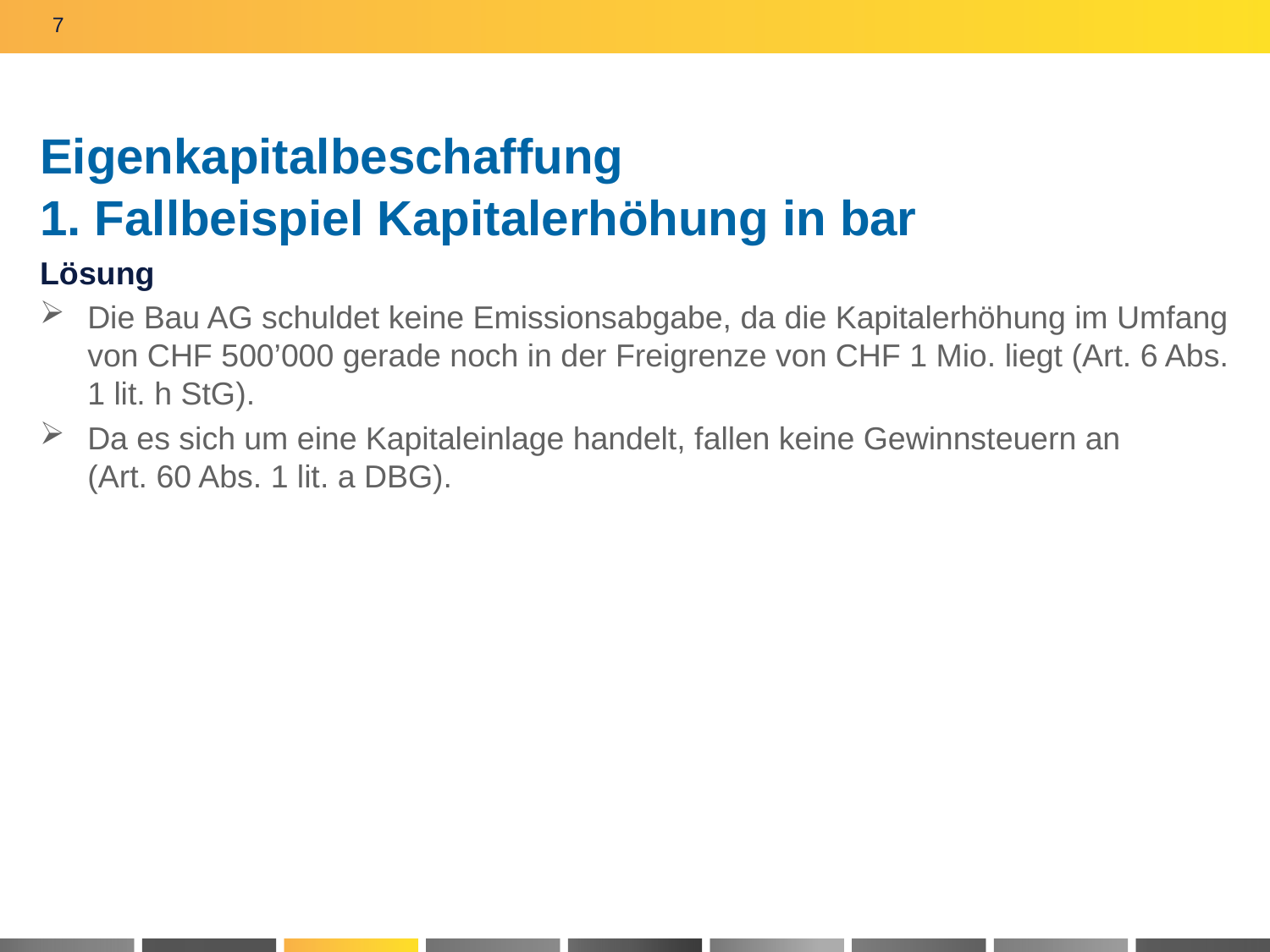

7
# Eigenkapitalbeschaffung 1. Fallbeispiel Kapitalerhöhung in bar
Lösung
Die Bau AG schuldet keine Emissionsabgabe, da die Kapitalerhöhung im Umfang von CHF 500’000 gerade noch in der Freigrenze von CHF 1 Mio. liegt (Art. 6 Abs. 1 lit. h StG).
Da es sich um eine Kapitaleinlage handelt, fallen keine Gewinnsteuern an
(Art. 60 Abs. 1 lit. a DBG).